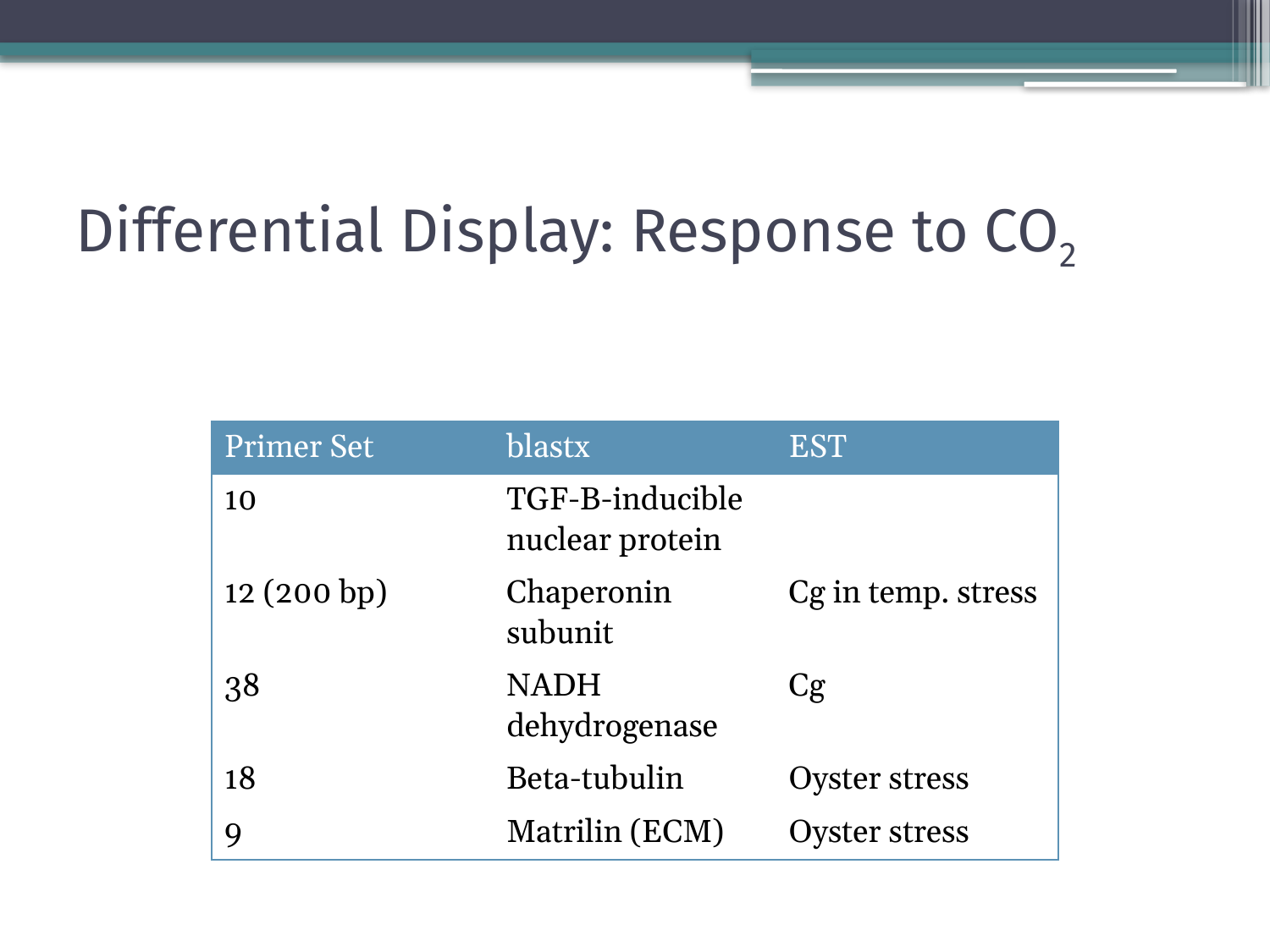

# Differential Display: Response to CO2
| Primer Set | blastx | EST |
| --- | --- | --- |
| 10 | TGF-B-inducible nuclear protein |  |
| 12 (200 bp) | Chaperonin subunit | Cg in temp. stress |
| 38 | NADH dehydrogenase | Cg |
| 18 | Beta-tubulin | Oyster stress |
| 9 | Matrilin (ECM) | Oyster stress |